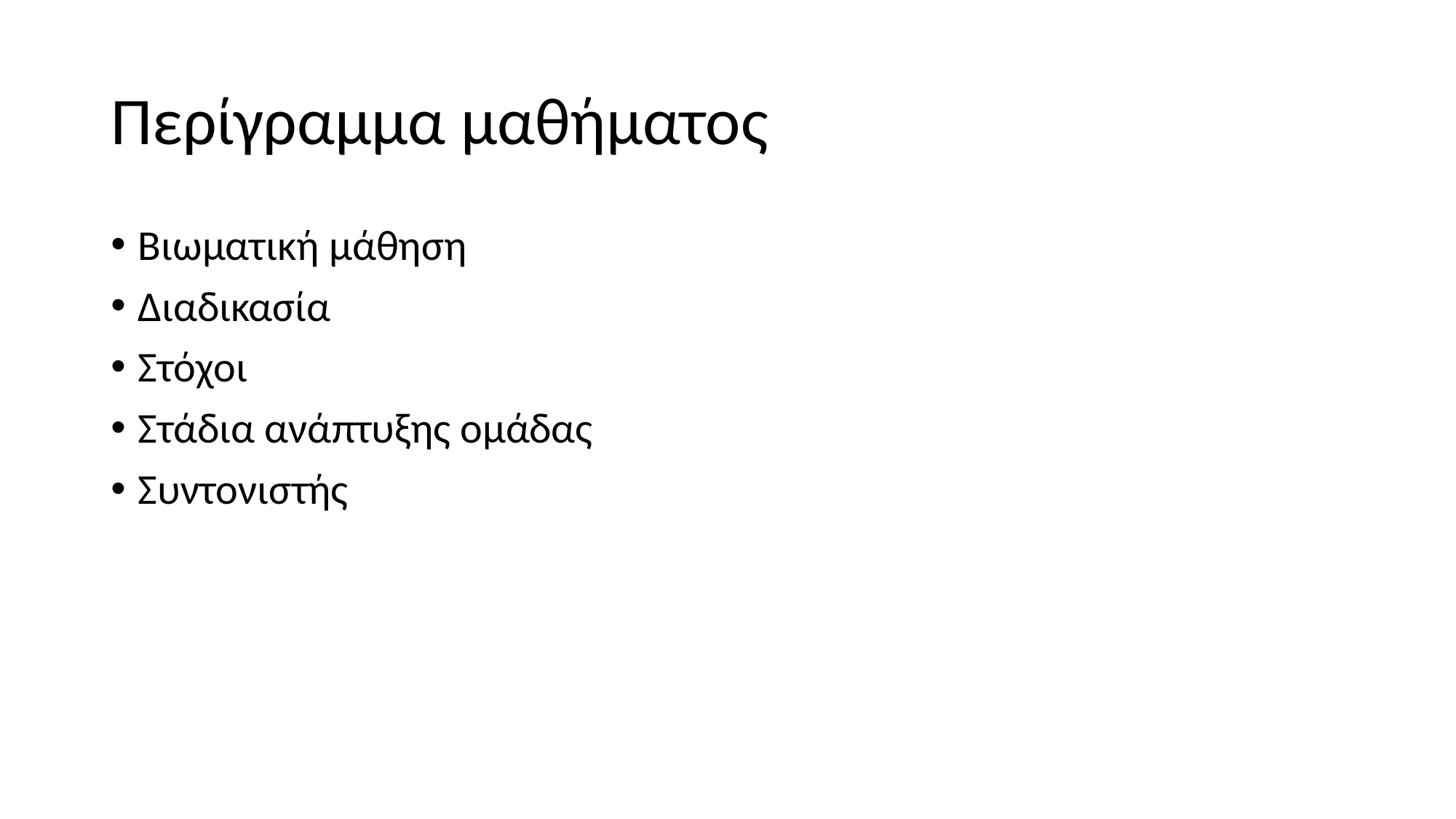

# Περίγραμμα μαθήματος
Βιωματική μάθηση
Διαδικασία
Στόχοι
Στάδια ανάπτυξης ομάδας
Συντονιστής